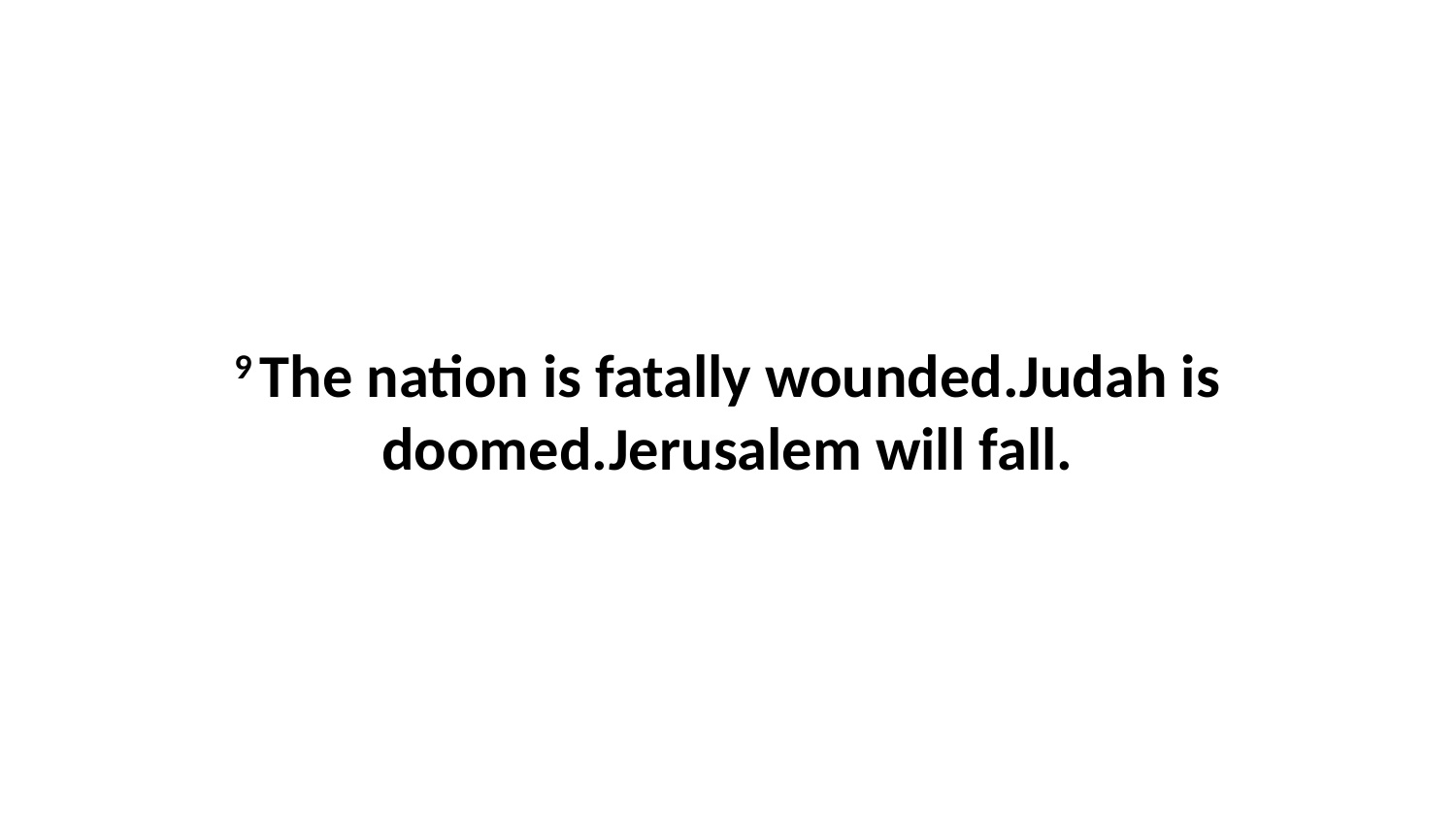

9 The nation is fatally wounded.Judah is doomed.Jerusalem will fall.